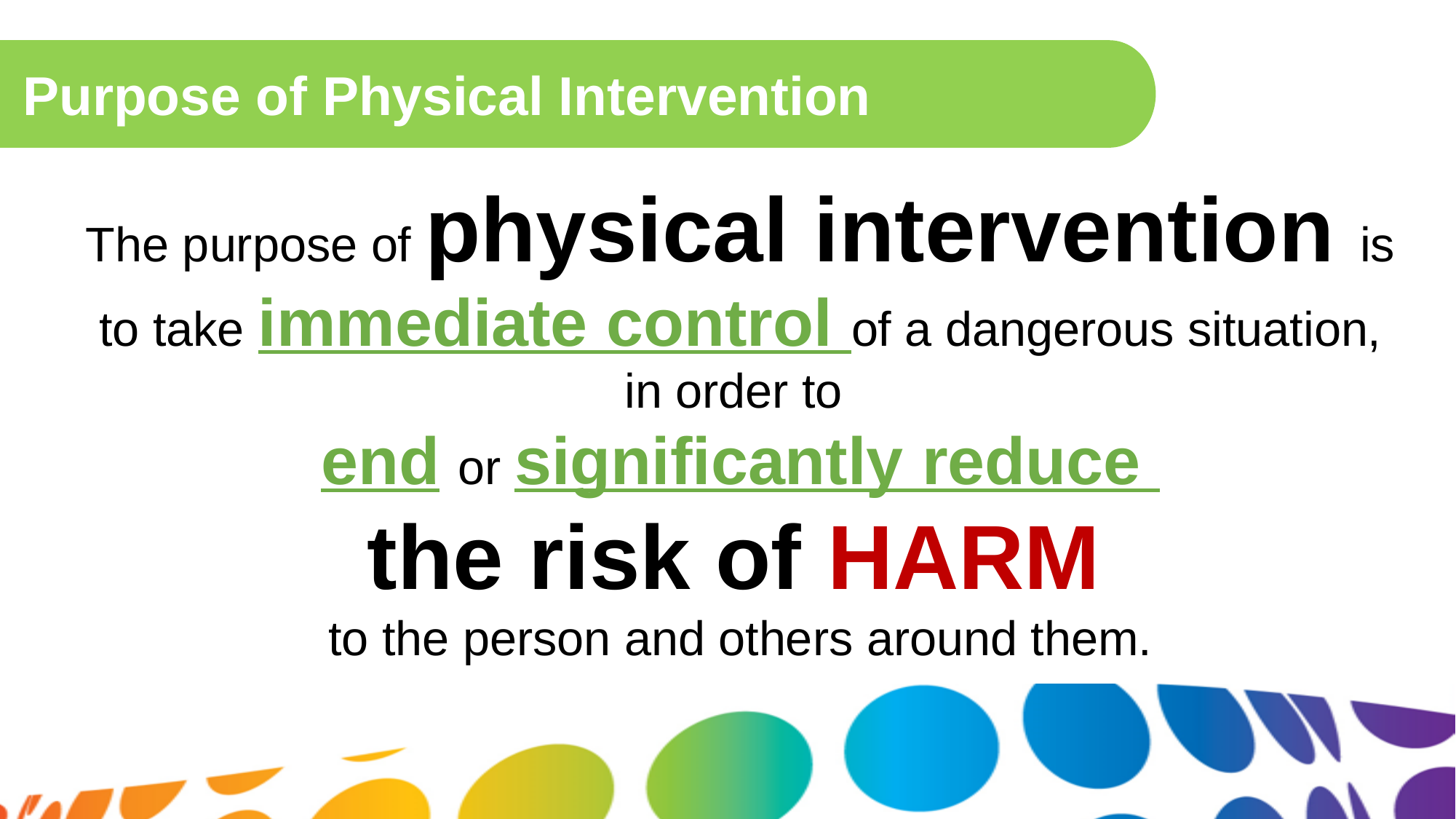

Purpose of Physical Intervention

The purpose of physical intervention is to take immediate control of a dangerous situation, in order to
end or significantly reduce
the risk of HARM
to the person and others around them.